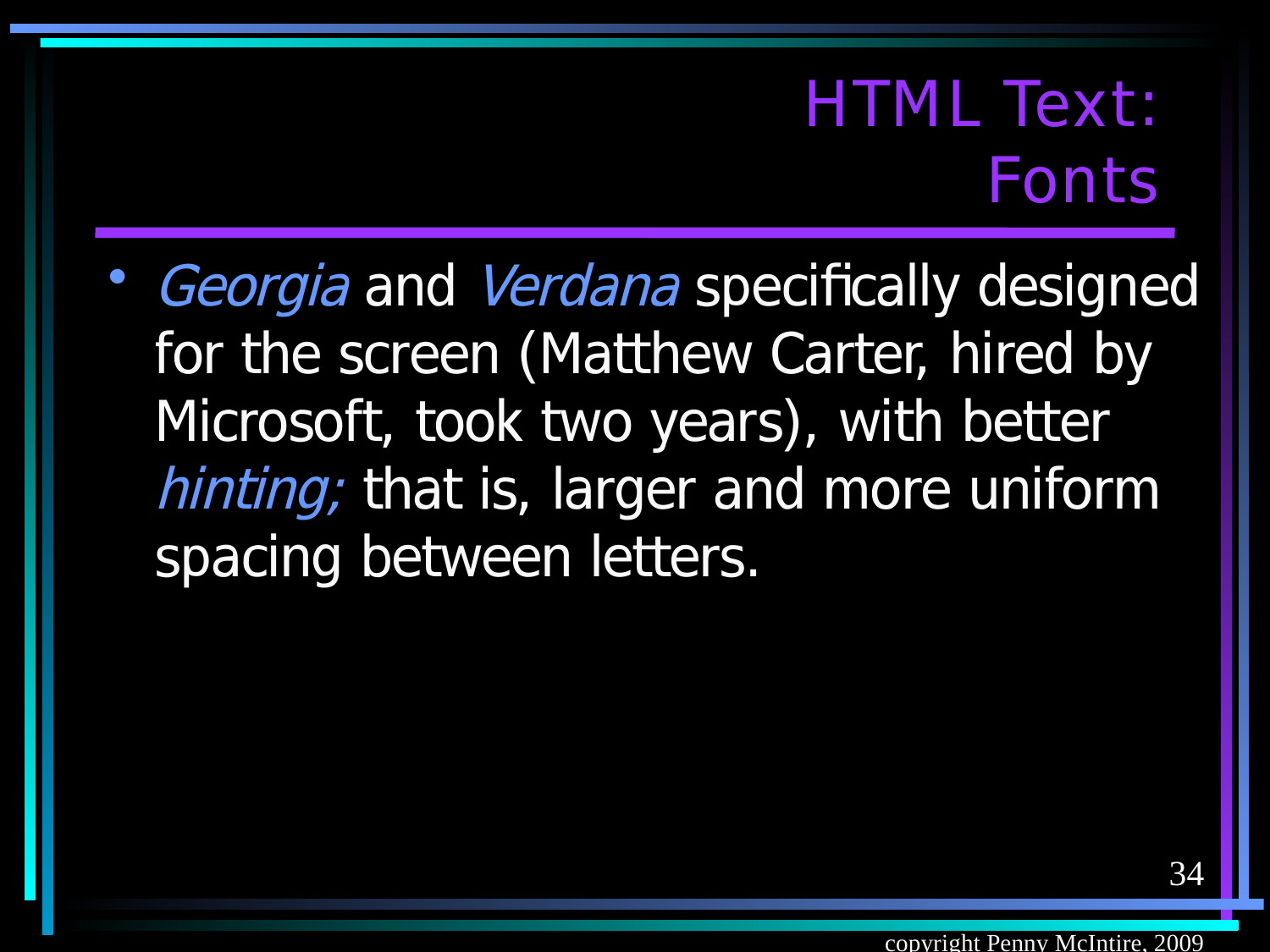

# HTML Text: Fonts
Georgia and Verdana specifically designed for the screen (Matthew Carter, hired by Microsoft, took two years), with better hinting; that is, larger and more uniform spacing between letters.
34
copyright Penny McIntire, 2009